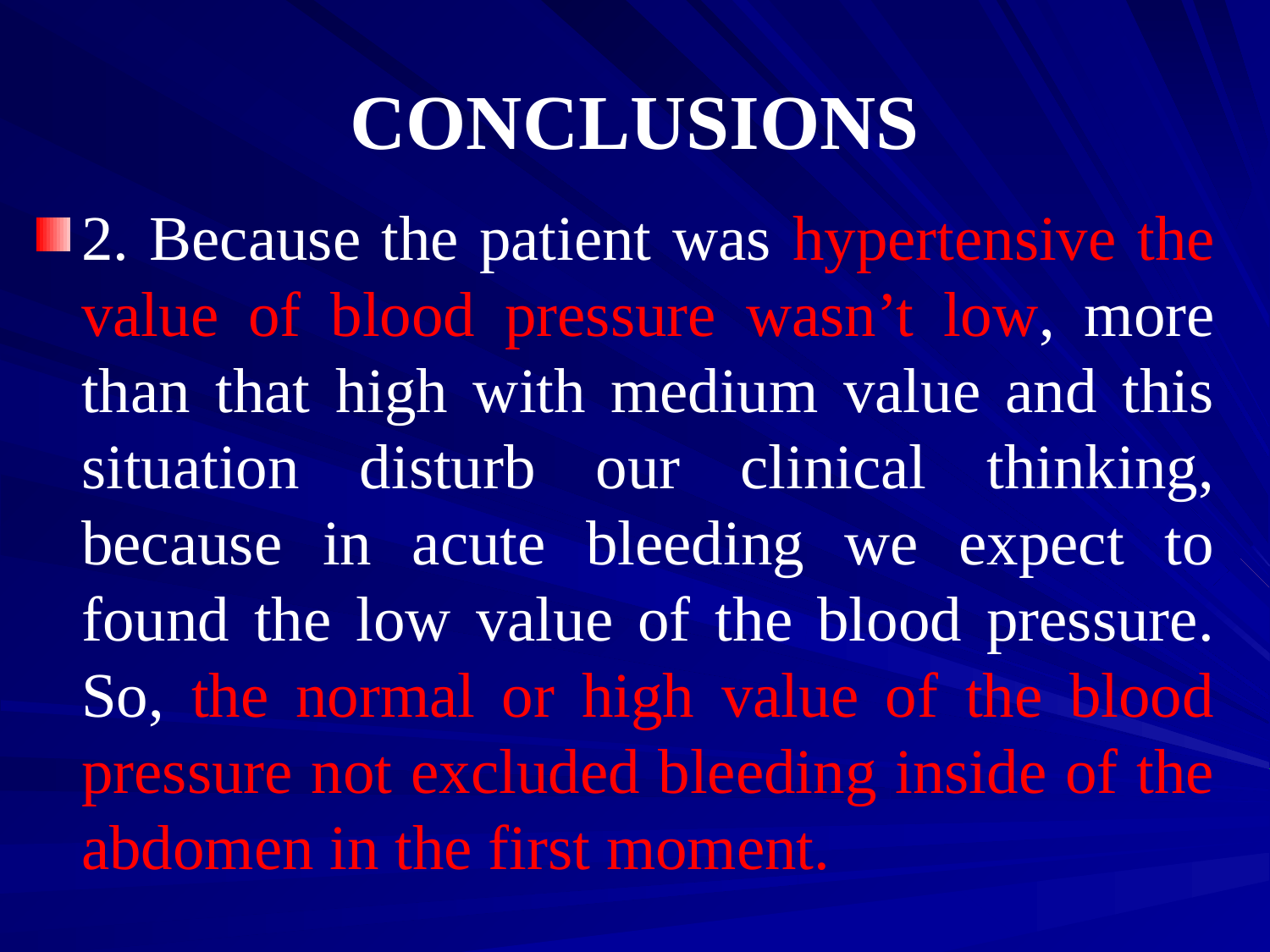

# CONCLUSIONS
2. Because the patient was hypertensive the value of blood pressure wasn’t low, more than that high with medium value and this situation disturb our clinical thinking, because in acute bleeding we expect to found the low value of the blood pressure. So, the normal or high value of the blood pressure not excluded bleeding inside of the abdomen in the first moment.